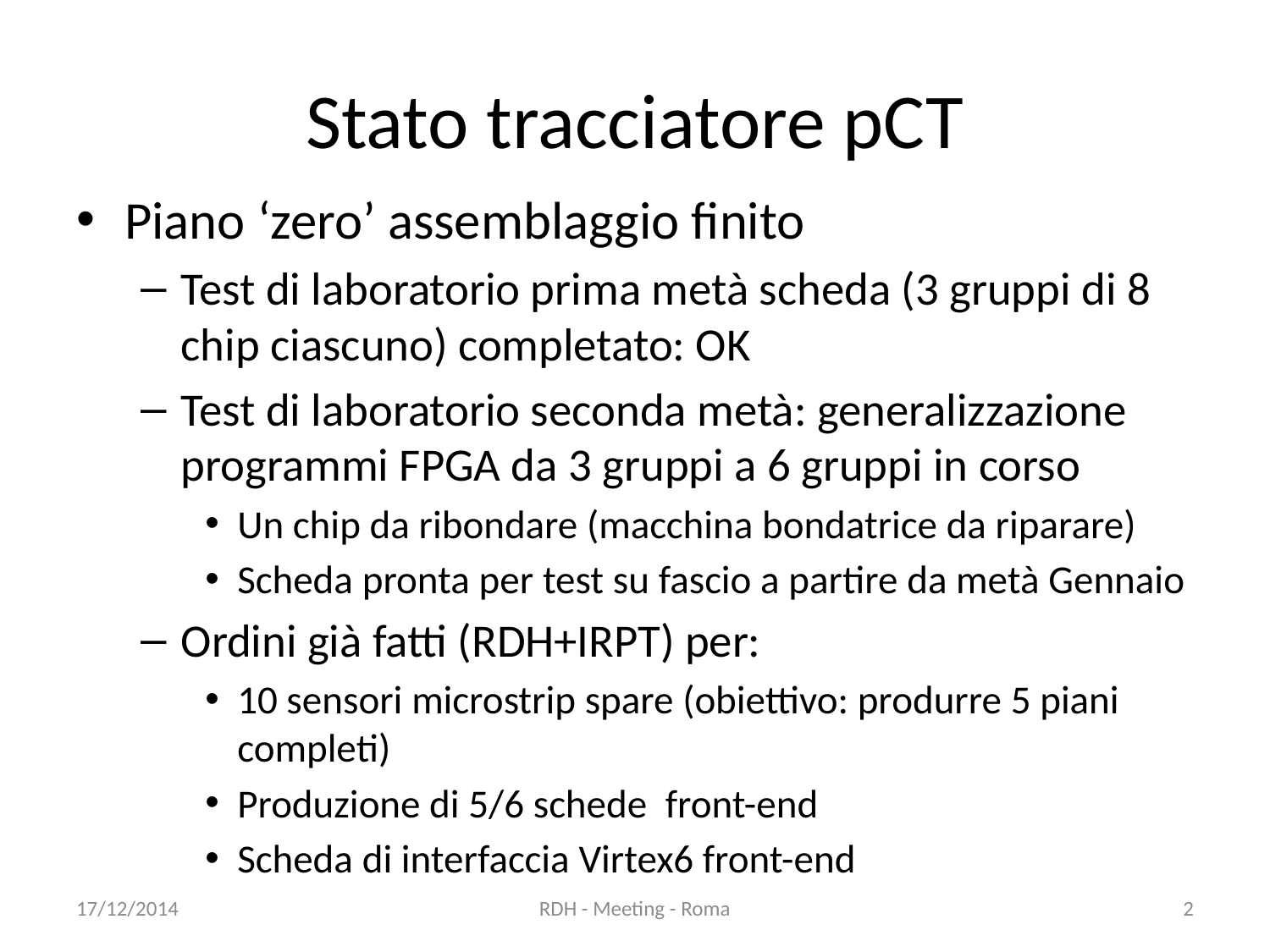

# Stato tracciatore pCT
Piano ‘zero’ assemblaggio finito
Test di laboratorio prima metà scheda (3 gruppi di 8 chip ciascuno) completato: OK
Test di laboratorio seconda metà: generalizzazione programmi FPGA da 3 gruppi a 6 gruppi in corso
Un chip da ribondare (macchina bondatrice da riparare)
Scheda pronta per test su fascio a partire da metà Gennaio
Ordini già fatti (RDH+IRPT) per:
10 sensori microstrip spare (obiettivo: produrre 5 piani completi)
Produzione di 5/6 schede  front-end
Scheda di interfaccia Virtex6 front-end
17/12/2014
RDH - Meeting - Roma
2